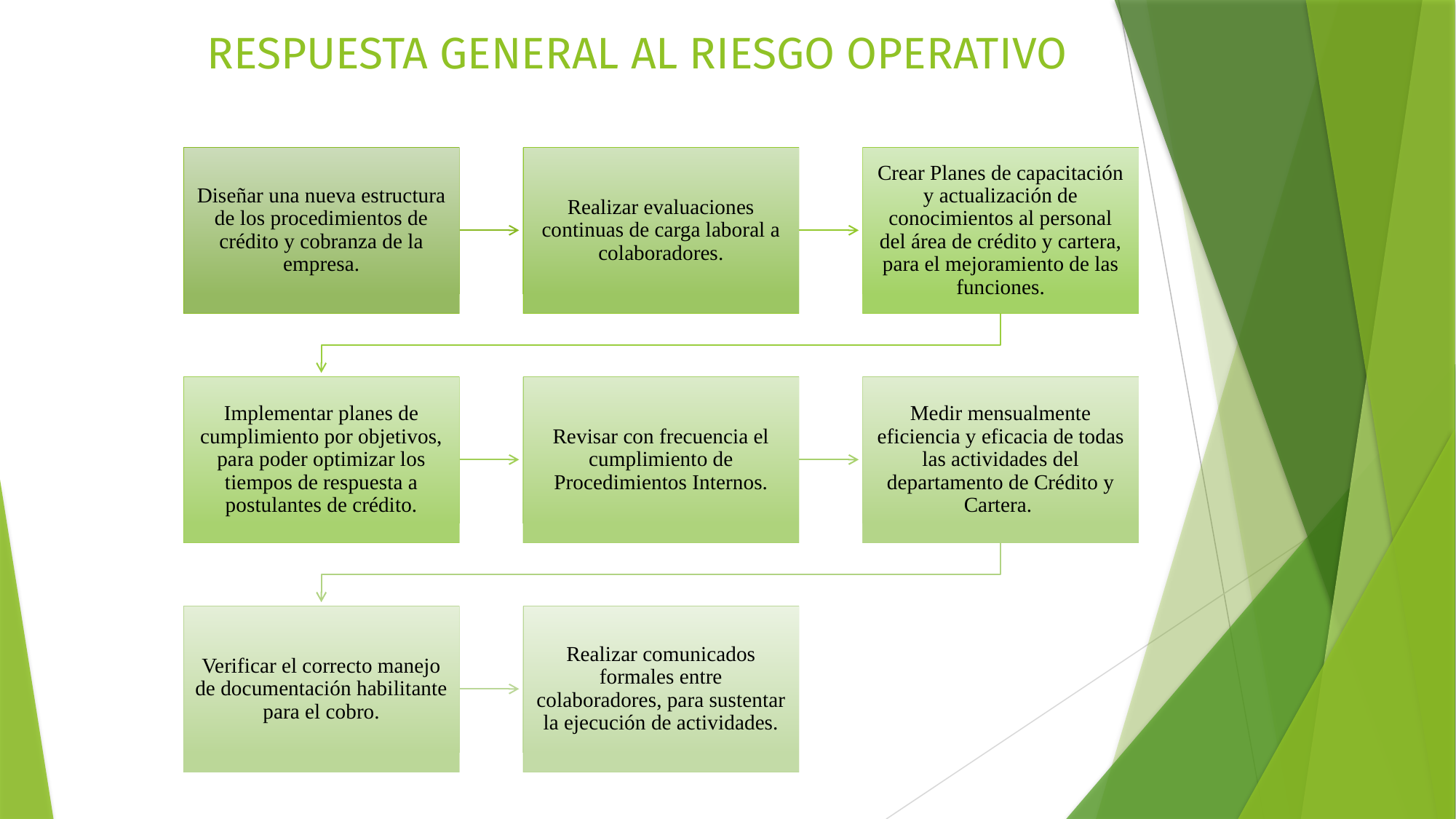

# RESPUESTA GENERAL AL RIESGO OPERATIVO

Diseñar una nueva estructura de los procedimientos de crédito y cobranza de la empresa.

Realizar evaluaciones continuas de carga laboral a colaboradores.

Crear Planes de capacitación y actualización de conocimientos al personal del área de crédito y cartera, para el mejoramiento de las funciones.

Implementar planes de cumplimiento por objetivos, para poder optimizar los tiempos de respuesta a postulantes de crédito.

Revisar con frecuencia el cumplimiento de Procedimientos Internos.

Medir mensualmente eficiencia y eficacia de todas las actividades del departamento de Crédito y Cartera.

Verificar el correcto manejo de documentación habilitante para el cobro.
Realizar comunicados formales entre colaboradores, para sustentar la ejecución de actividades.